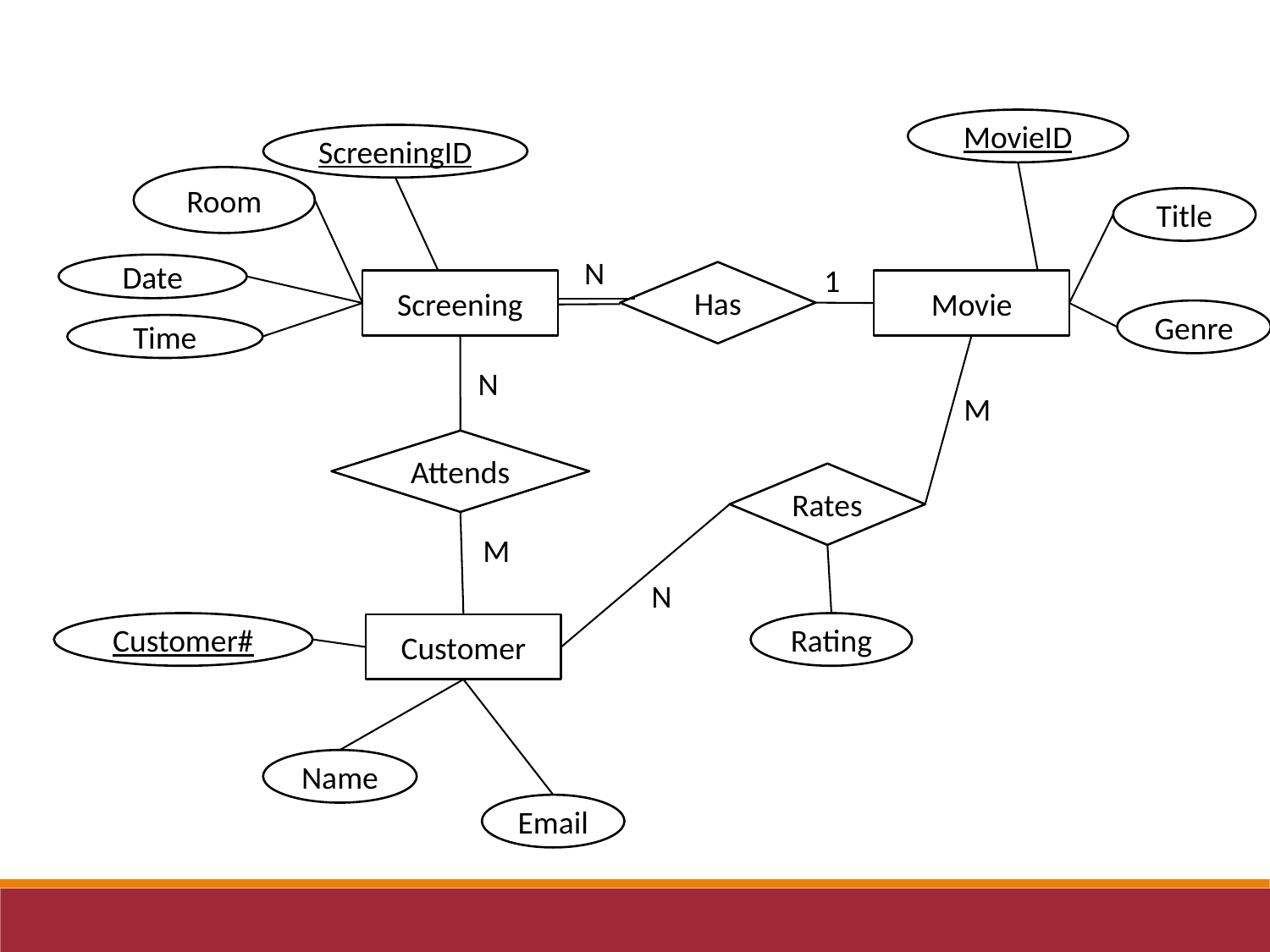

MovieID
ScreeningID
Room
Title
N
Date
1
Has
Screening
Movie
Genre
Time
N
M
Attends
Rates
M
N
Rating
Customer#
Customer
Name
Email